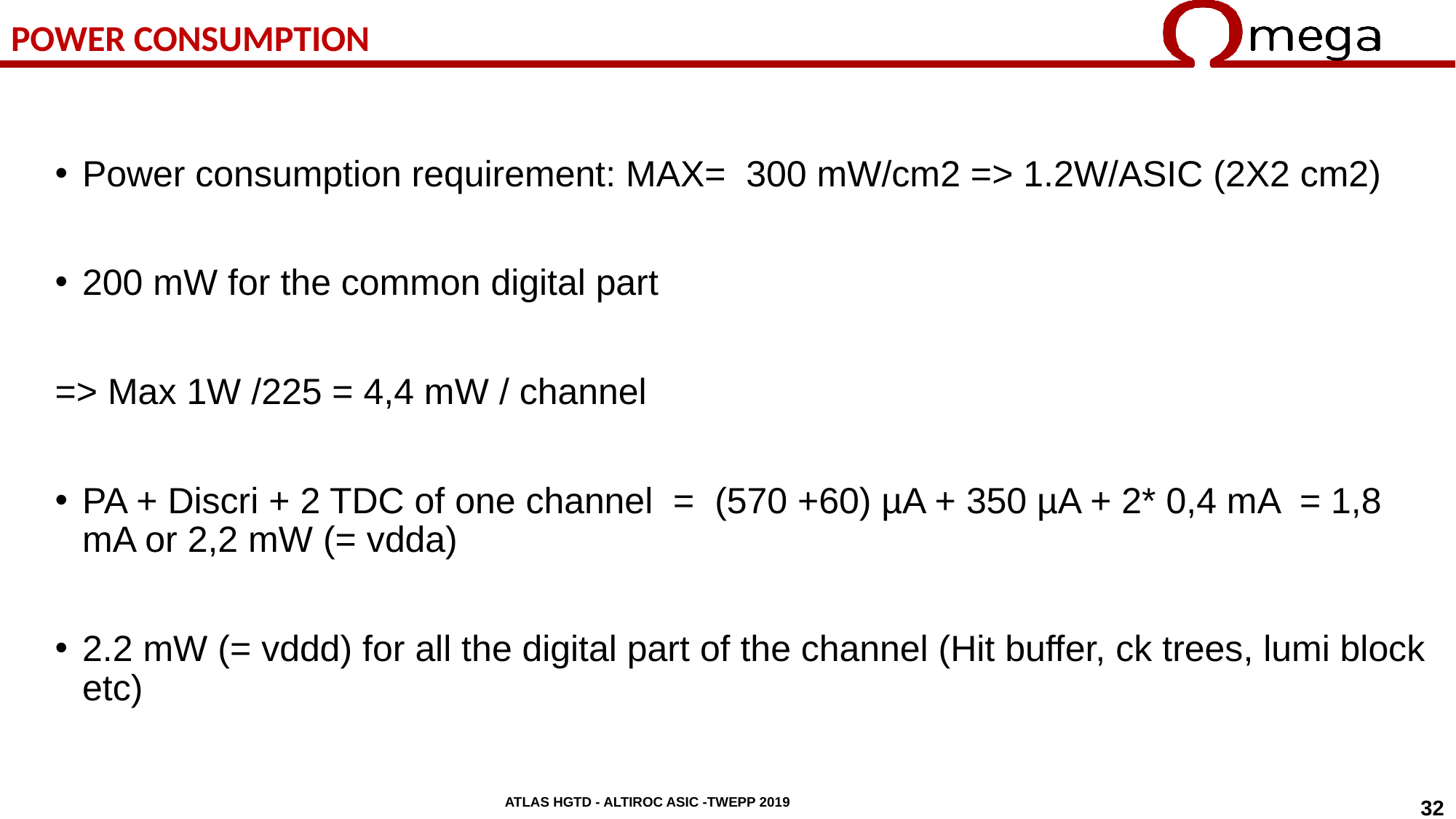

# POWER CONSUMPTION
Power consumption requirement: MAX=  300 mW/cm2 => 1.2W/ASIC (2X2 cm2)

200 mW for the common digital part

=> Max 1W /225 = 4,4 mW / channel

PA + Discri + 2 TDC of one channel  =  (570 +60) µA + 350 µA + 2* 0,4 mA  = 1,8 mA or 2,2 mW (= vdda)

2.2 mW (= vddd) for all the digital part of the channel (Hit buffer, ck trees, lumi block etc)

ATLAS HGTD - ALTIROC ASIC -TWEPP 2019
32